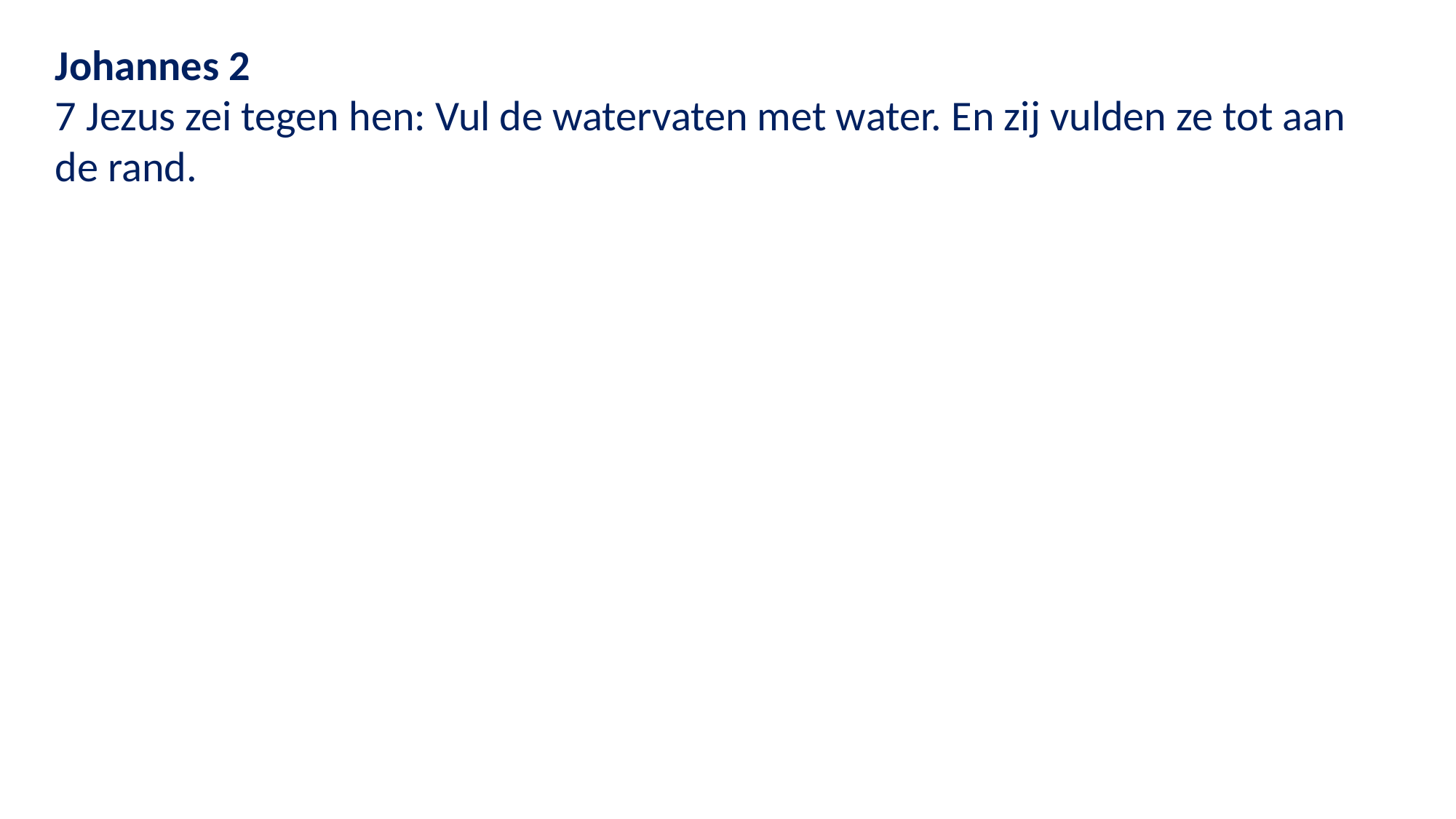

Johannes 2
7 Jezus zei tegen hen: Vul de watervaten met water. En zij vulden ze tot aan de rand.